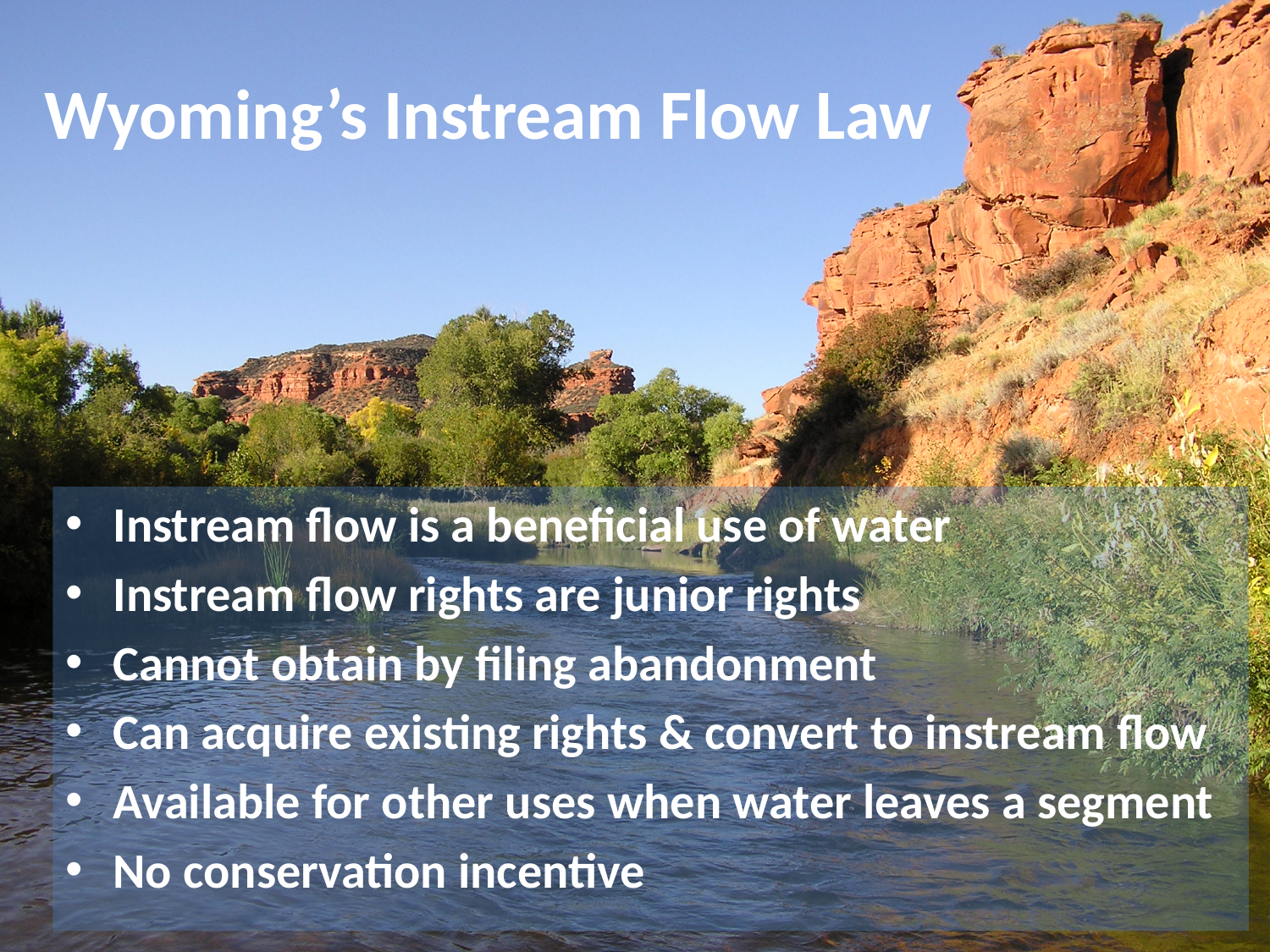

# Wyoming’s Instream Flow Law

Instream flow is a beneficial use of water
Instream flow rights are junior rights
Cannot obtain by filing abandonment
Can acquire existing rights & convert to instream flow
Available for other uses when water leaves a segment
No conservation incentive